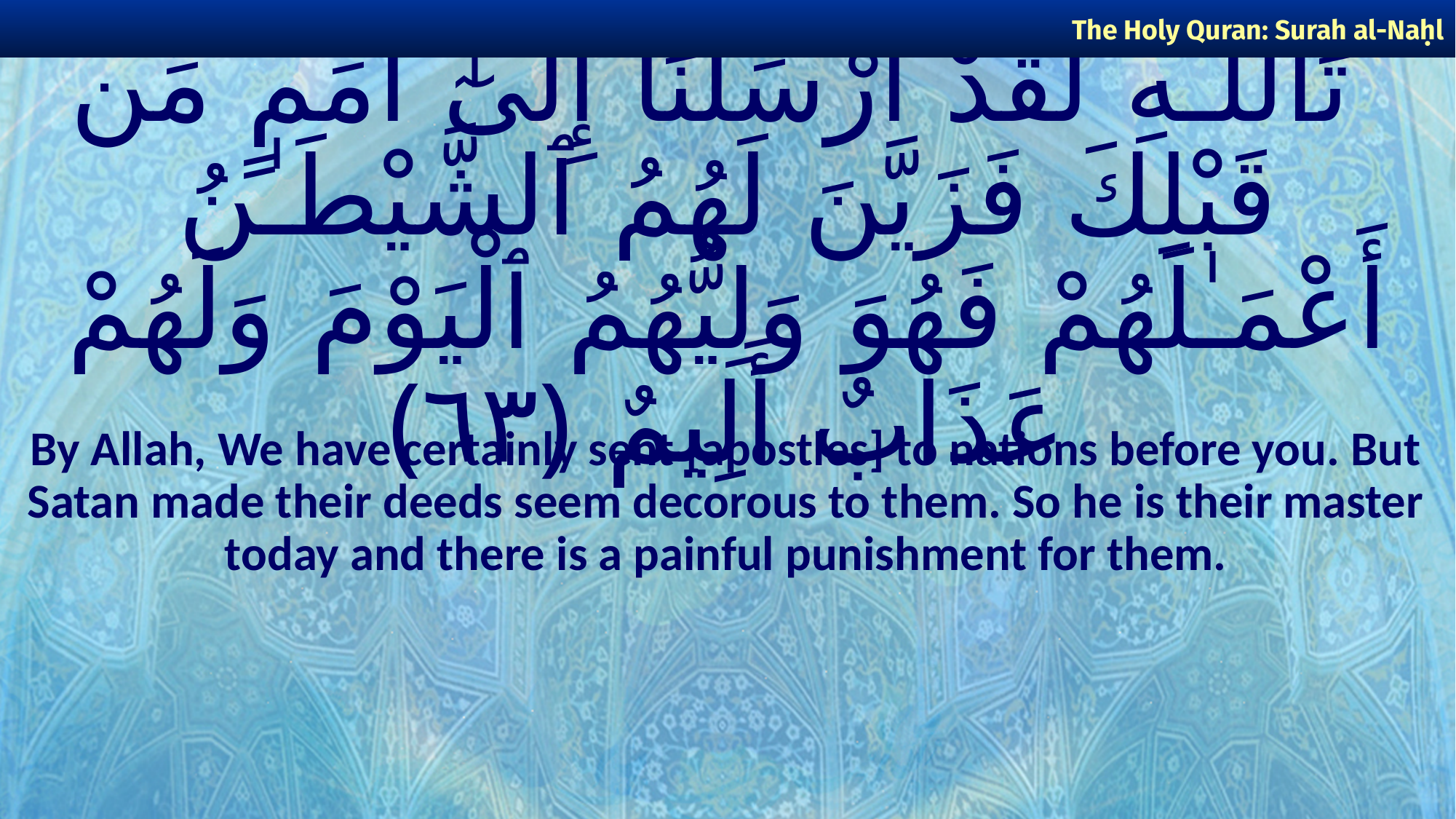

The Holy Quran: Surah al-Naḥl
# تَٱللَّـهِ لَقَدْ أَرْسَلْنَآ إِلَىٰٓ أُمَمٍ مِّن قَبْلِكَ فَزَيَّنَ لَهُمُ ٱلشَّيْطَـٰنُ أَعْمَـٰلَهُمْ فَهُوَ وَلِيُّهُمُ ٱلْيَوْمَ وَلَهُمْ عَذَابٌ أَلِيمٌ ﴿٦٣﴾
By Allah, We have certainly sent [apostles] to nations before you. But Satan made their deeds seem decorous to them. So he is their master today and there is a painful punishment for them.